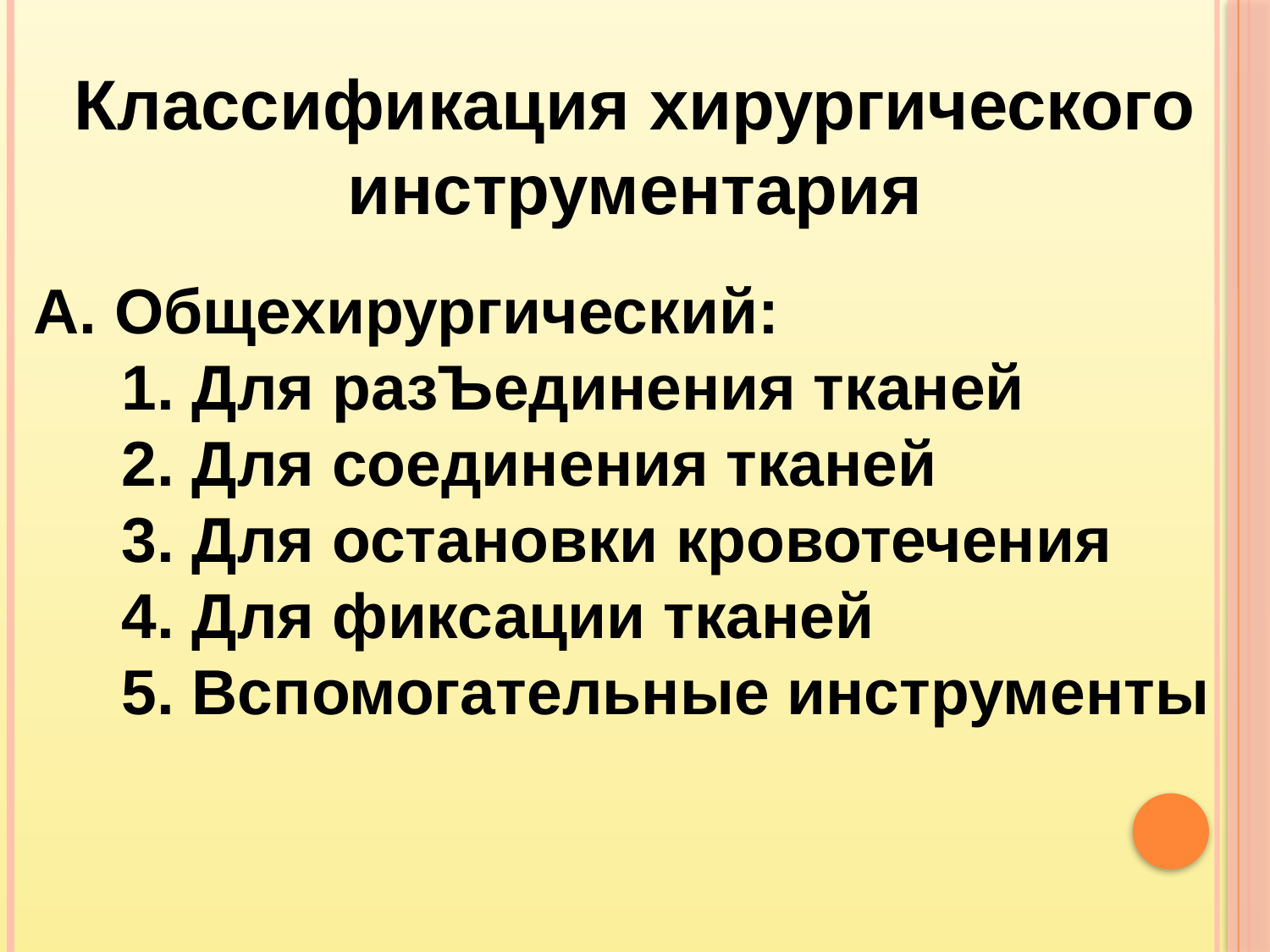

Классификация хирургического инструментария
А. Общехирургический:
     1. Для разЪединения тканей
     2. Для соединения тканей
     3. Для остановки кровотечения
     4. Для фиксации тканей
     5. Вспомогательные инструменты